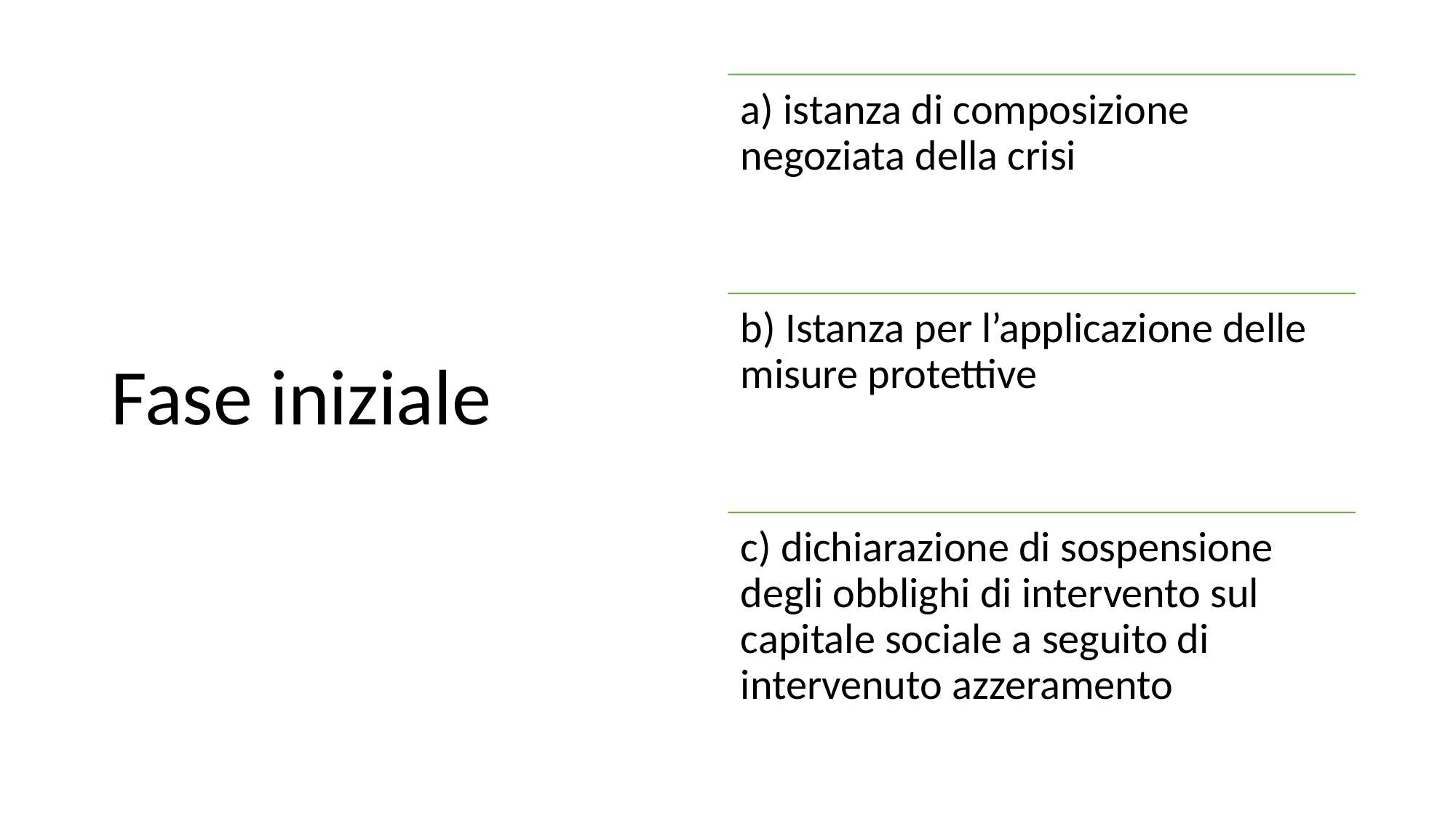

# Fase iniziale
a) istanza di composizione negoziata della crisi
b) Istanza per l’applicazione delle misure protettive
c) dichiarazione di sospensione degli obblighi di intervento sul capitale sociale a seguito di intervenuto azzeramento
2